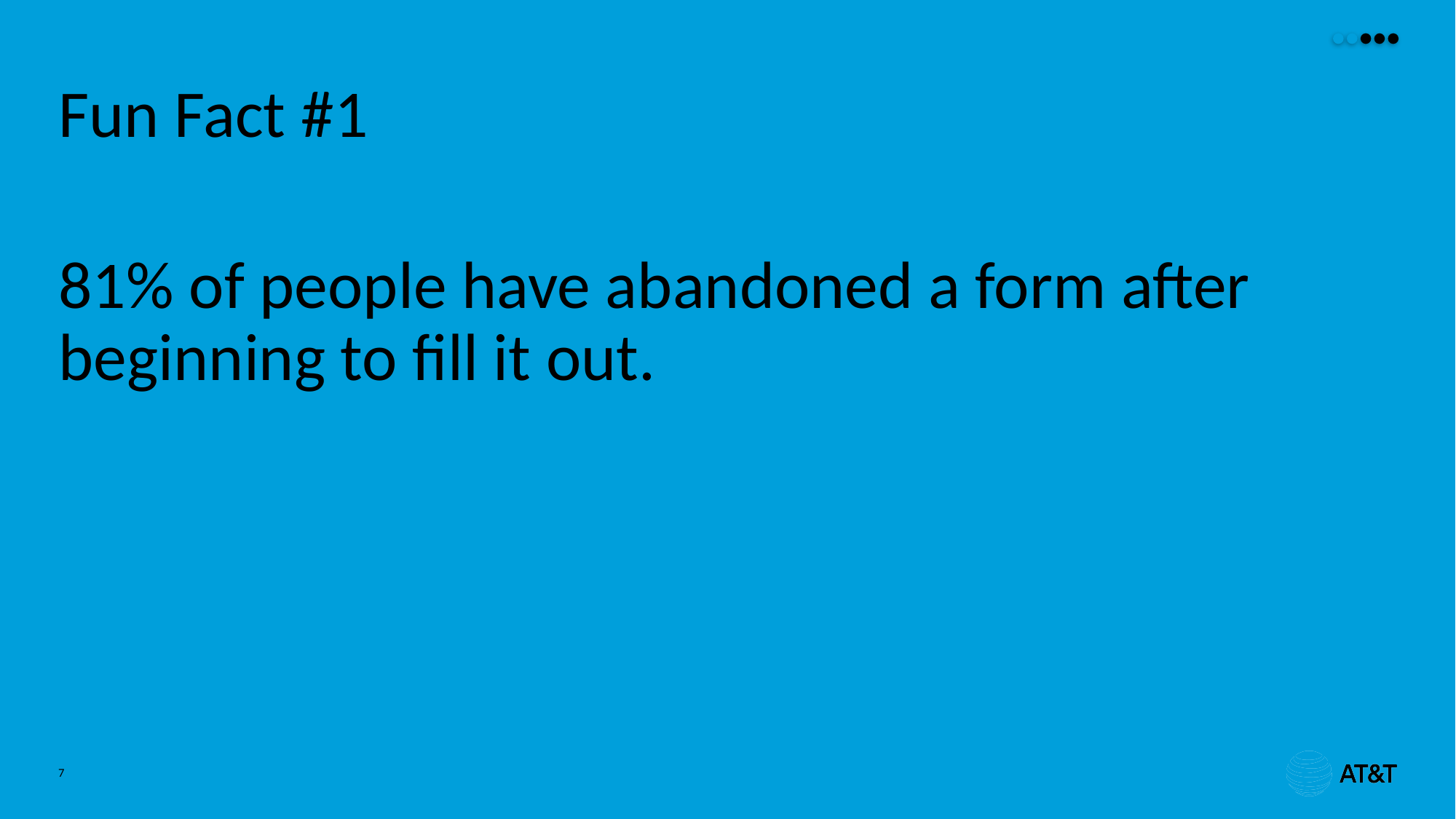

# Fun Fact #1
81% of people have abandoned a form after beginning to fill it out.
7